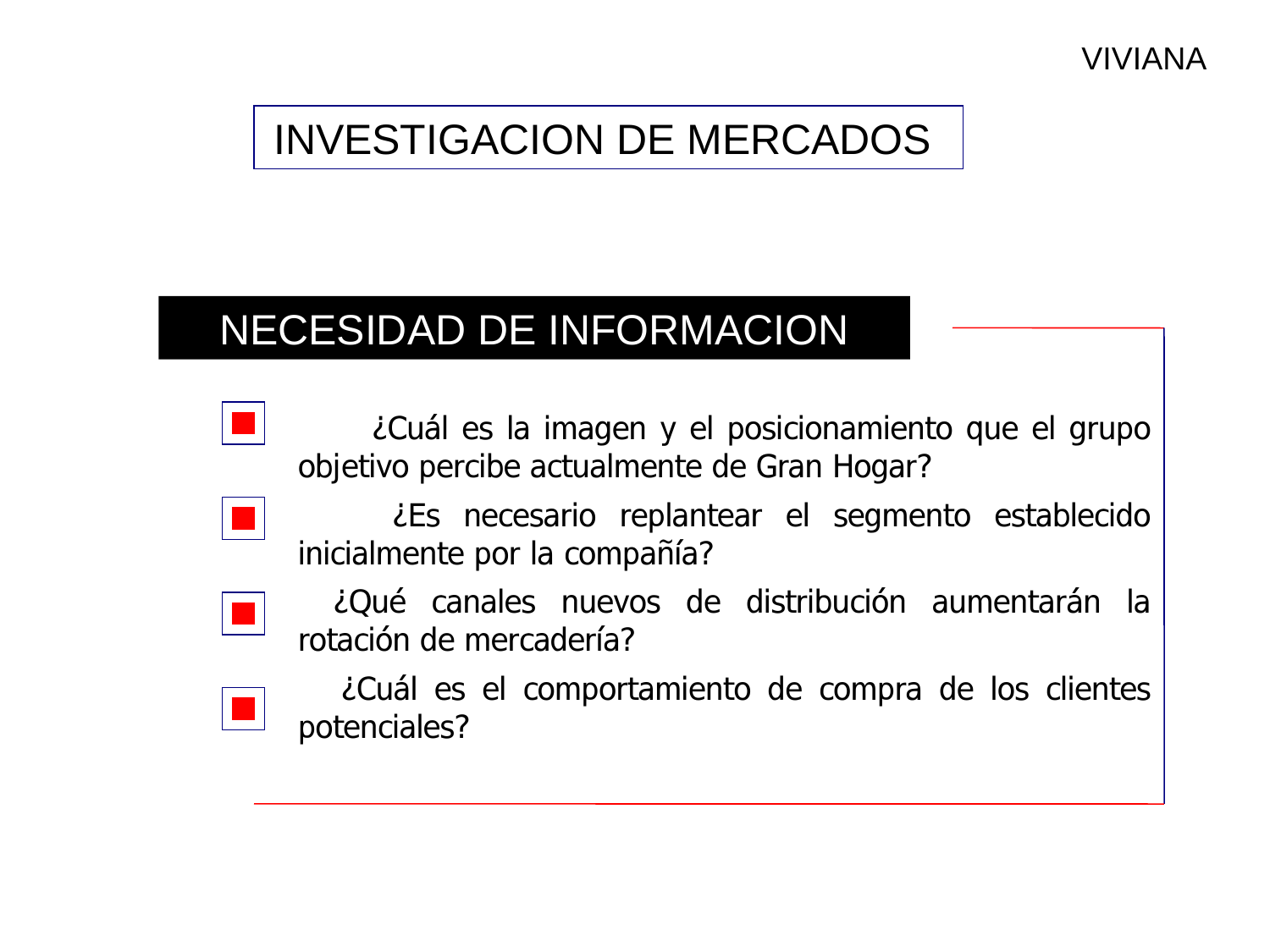

VIVIANA
INVESTIGACION DE MERCADOS
NECESIDAD DE INFORMACION

      ¿Cuál es la imagen y el posicionamiento que el grupo objetivo percibe actualmente de Gran Hogar?
    ¿Es necesario replantear el segmento establecido inicialmente por la compañía?
  ¿Qué canales nuevos de distribución aumentarán la rotación de mercadería?
   ¿Cuál es el comportamiento de compra de los clientes potenciales?